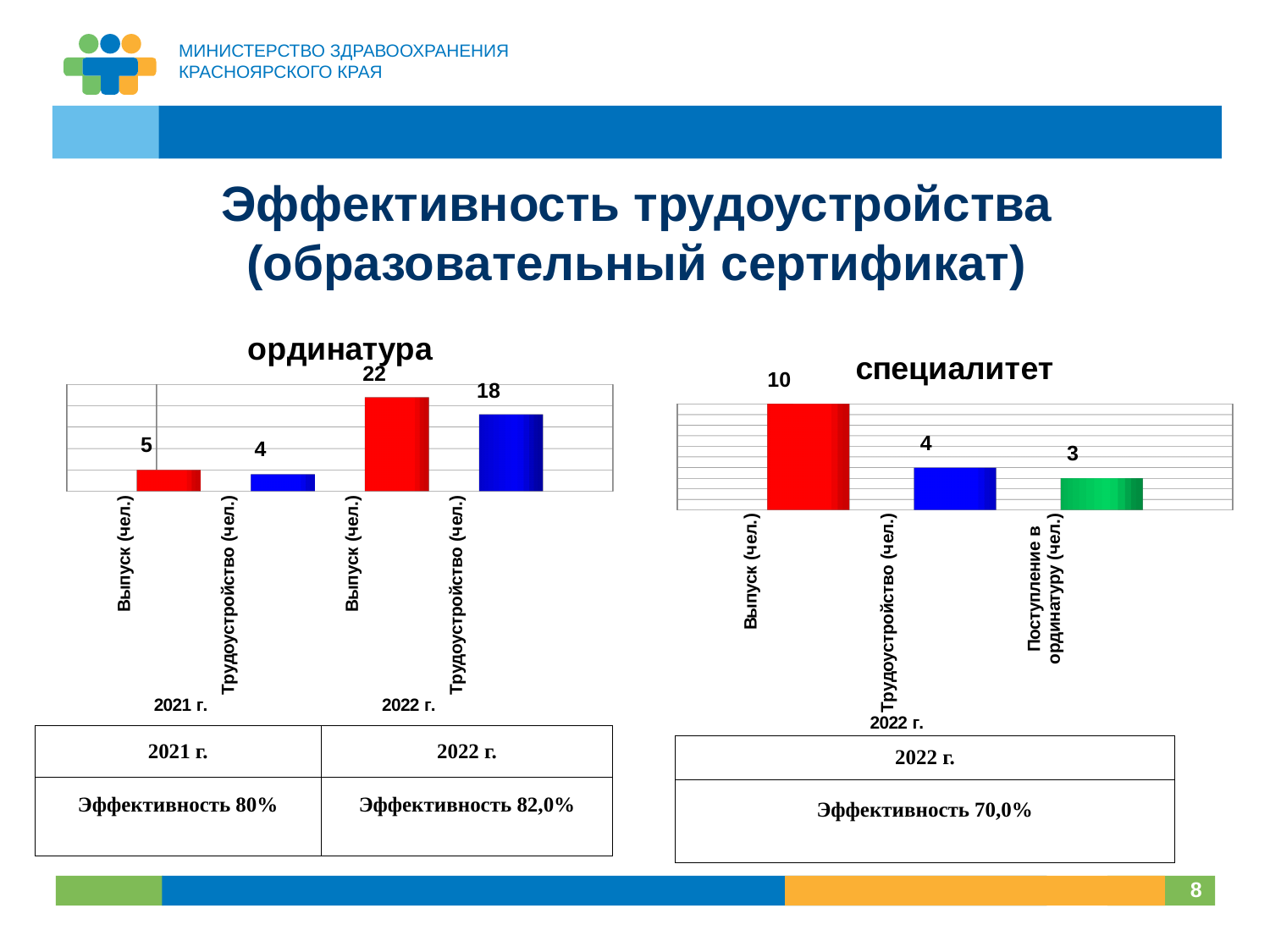

# Эффективность трудоустройства (образовательный сертификат)

[unsupported chart]

[unsupported chart]

| 2021 г. | 2022 г. |
| --- | --- |
| Эффективность 80% | Эффективность 82,0% |
| 2022 г. |
| --- |
| Эффективность 70,0% |
8